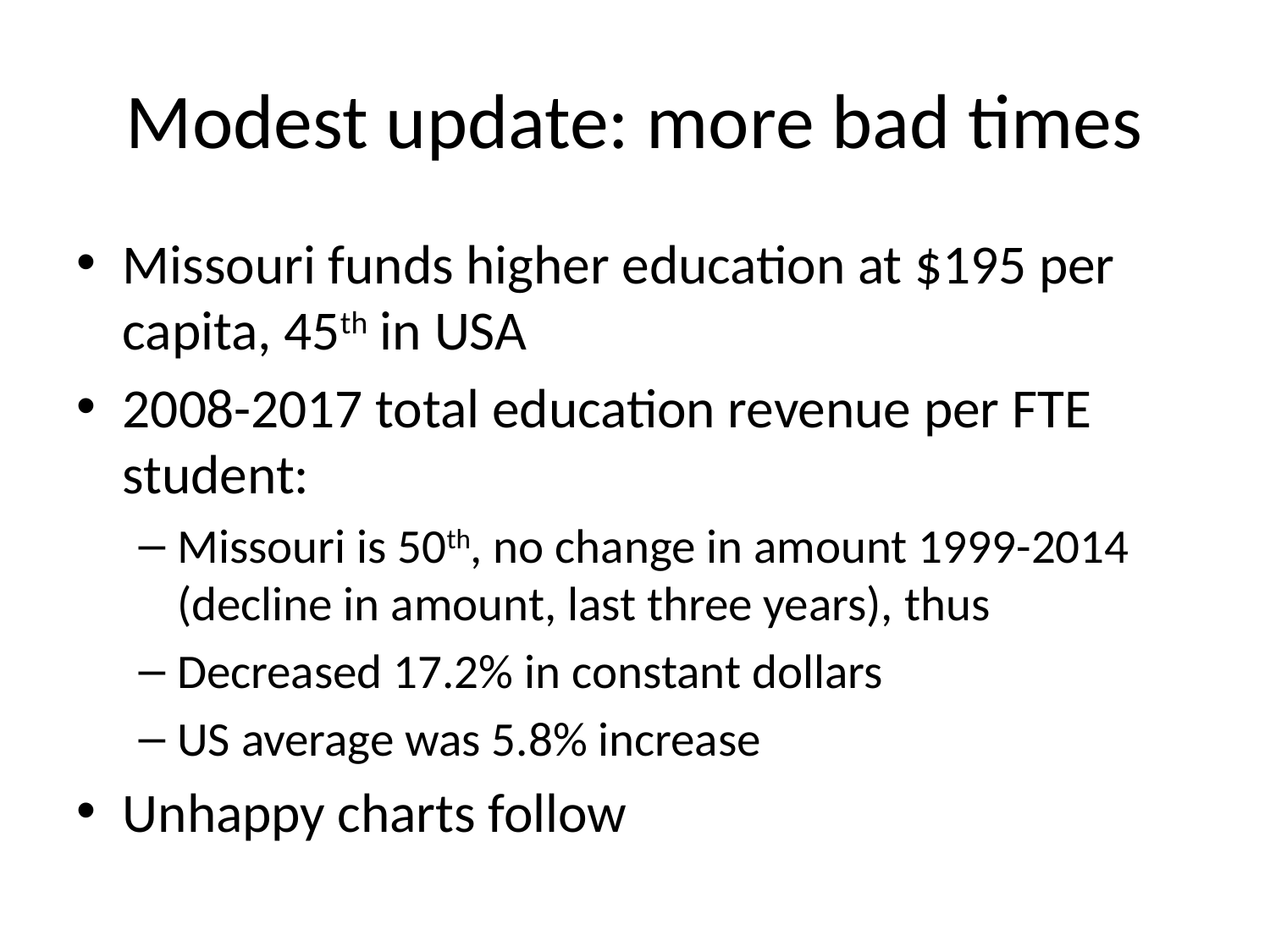

# Modest update: more bad times
Missouri funds higher education at $195 per capita, 45th in USA
2008-2017 total education revenue per FTE student:
Missouri is 50th, no change in amount 1999-2014 (decline in amount, last three years), thus
Decreased 17.2% in constant dollars
US average was 5.8% increase
Unhappy charts follow